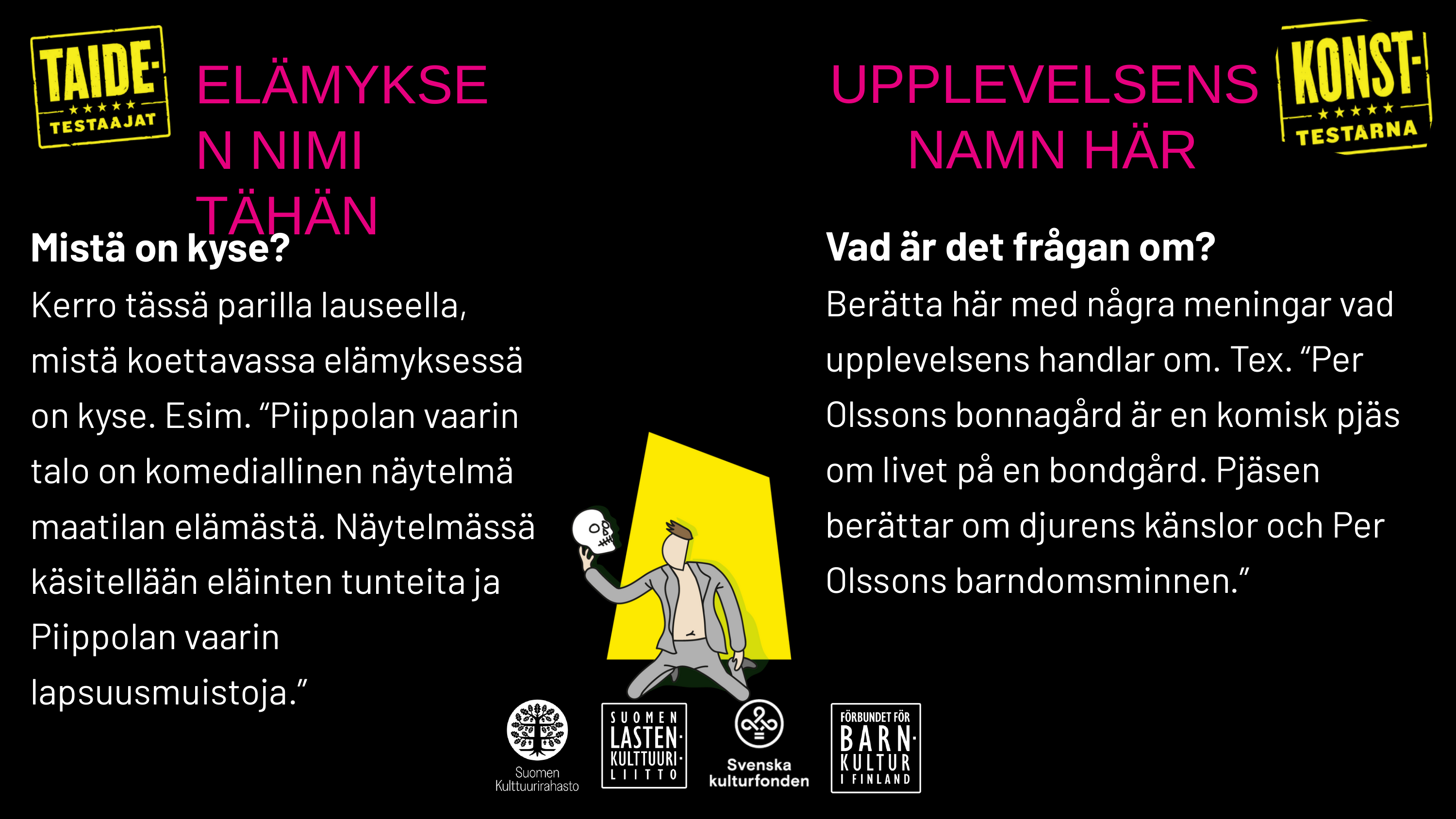

ELÄMYKSEN NIMI TÄHÄN
UPPLEVELSENS
NAMN HÄR
Vad är det frågan om?
Berätta här med några meningar vad upplevelsens handlar om. Tex. “Per Olssons bonnagård är en komisk pjäs om livet på en bondgård. Pjäsen berättar om djurens känslor och Per Olssons barndomsminnen.”
Mistä on kyse?
Kerro tässä parilla lauseella, mistä koettavassa elämyksessä on kyse. Esim. “Piippolan vaarin talo on komediallinen näytelmä maatilan elämästä. Näytelmässä käsitellään eläinten tunteita ja Piippolan vaarin lapsuusmuistoja.”